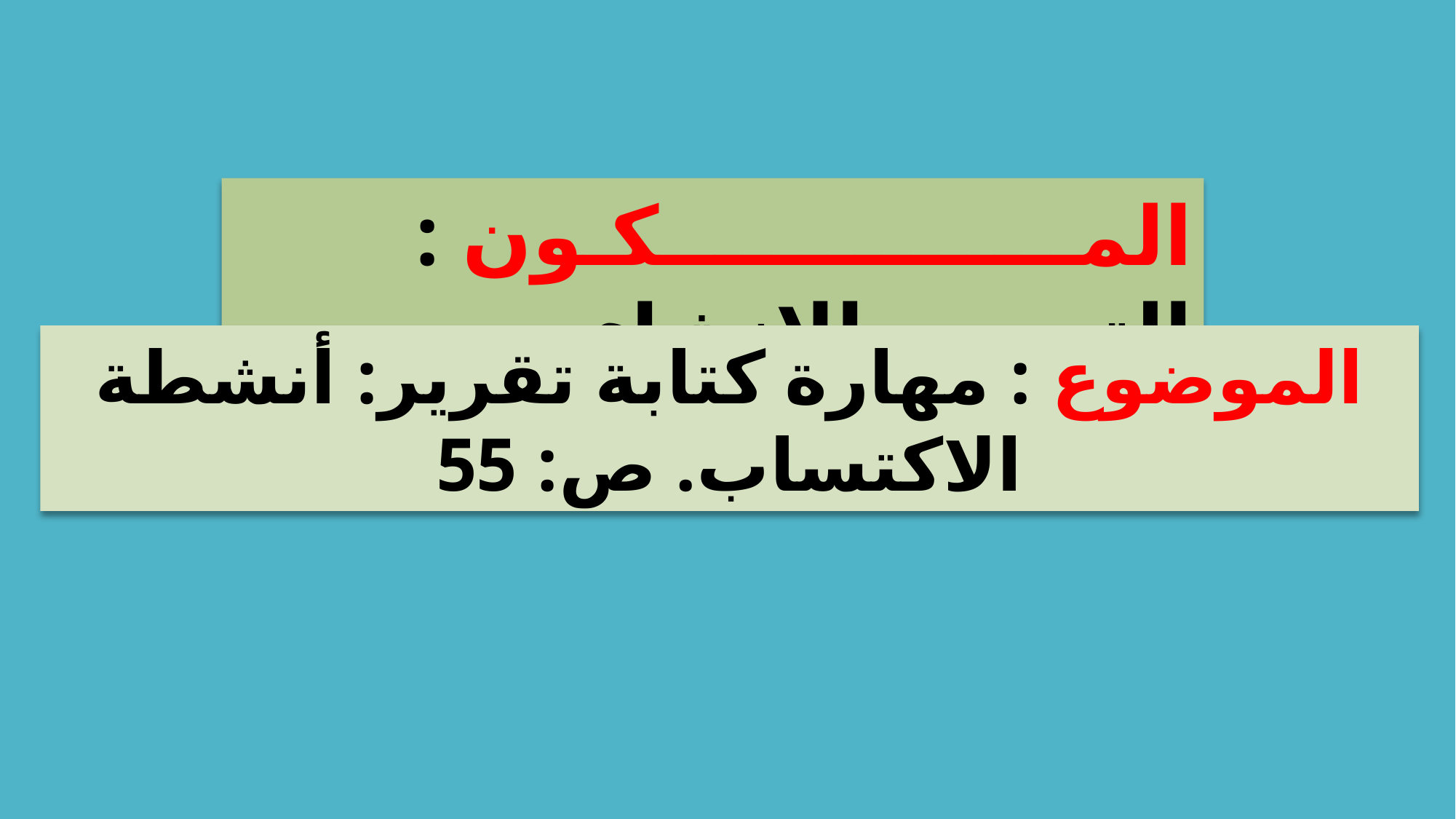

المـــــــــــــــكـون : التعبير والإنشاء
الموضوع : مهارة كتابة تقرير: أنشطة الاكتساب. ص: 55